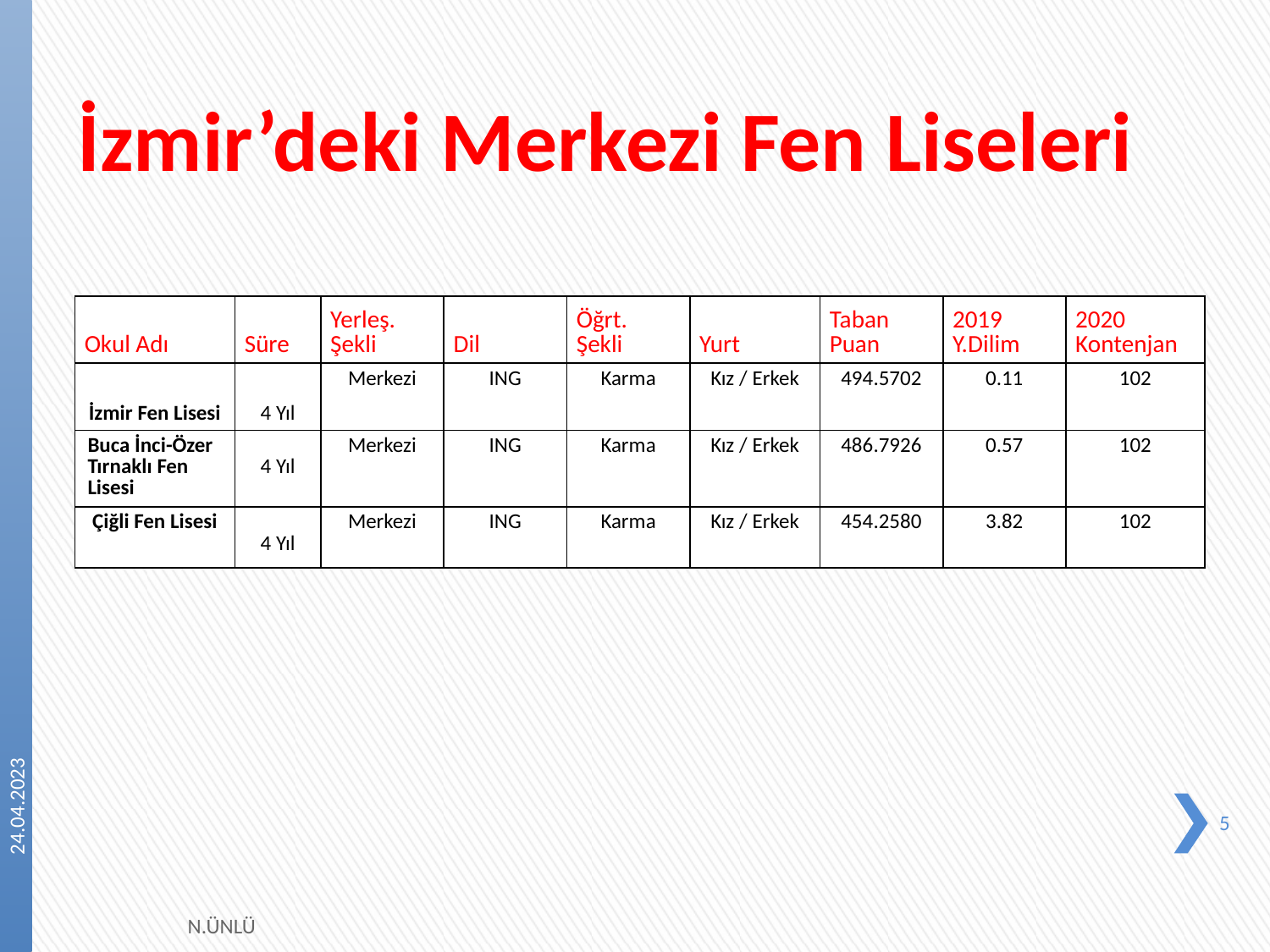

# İzmir’deki Merkezi Fen Liseleri
| Okul Adı | Süre | Yerleş. Şekli | Dil | Öğrt. Şekli | Yurt | Taban Puan | 2019 Y.Dilim | 2020 Kontenjan |
| --- | --- | --- | --- | --- | --- | --- | --- | --- |
| İzmir Fen Lisesi | 4 Yıl | Merkezi | ING | Karma | Kız / Erkek | 494.5702 | 0.11 | 102 |
| Buca İnci-Özer Tırnaklı Fen Lisesi | 4 Yıl | Merkezi | ING | Karma | Kız / Erkek | 486.7926 | 0.57 | 102 |
| Çiğli Fen Lisesi | 4 Yıl | Merkezi | ING | Karma | Kız / Erkek | 454.2580 | 3.82 | 102 |
24.04.2023
5
N.ÜNLÜ